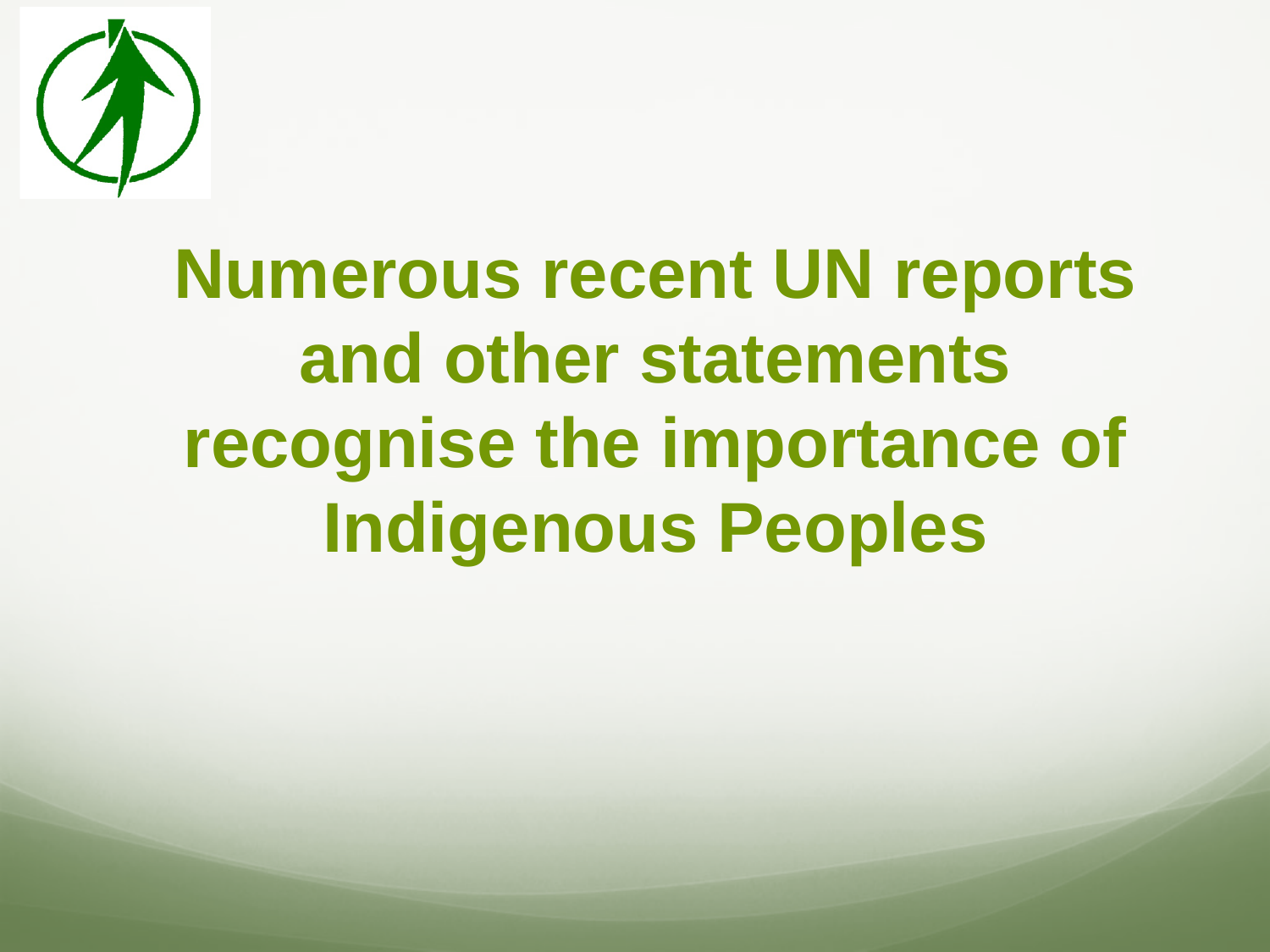

# Numerous recent UN reports and other statements recognise the importance of Indigenous Peoples